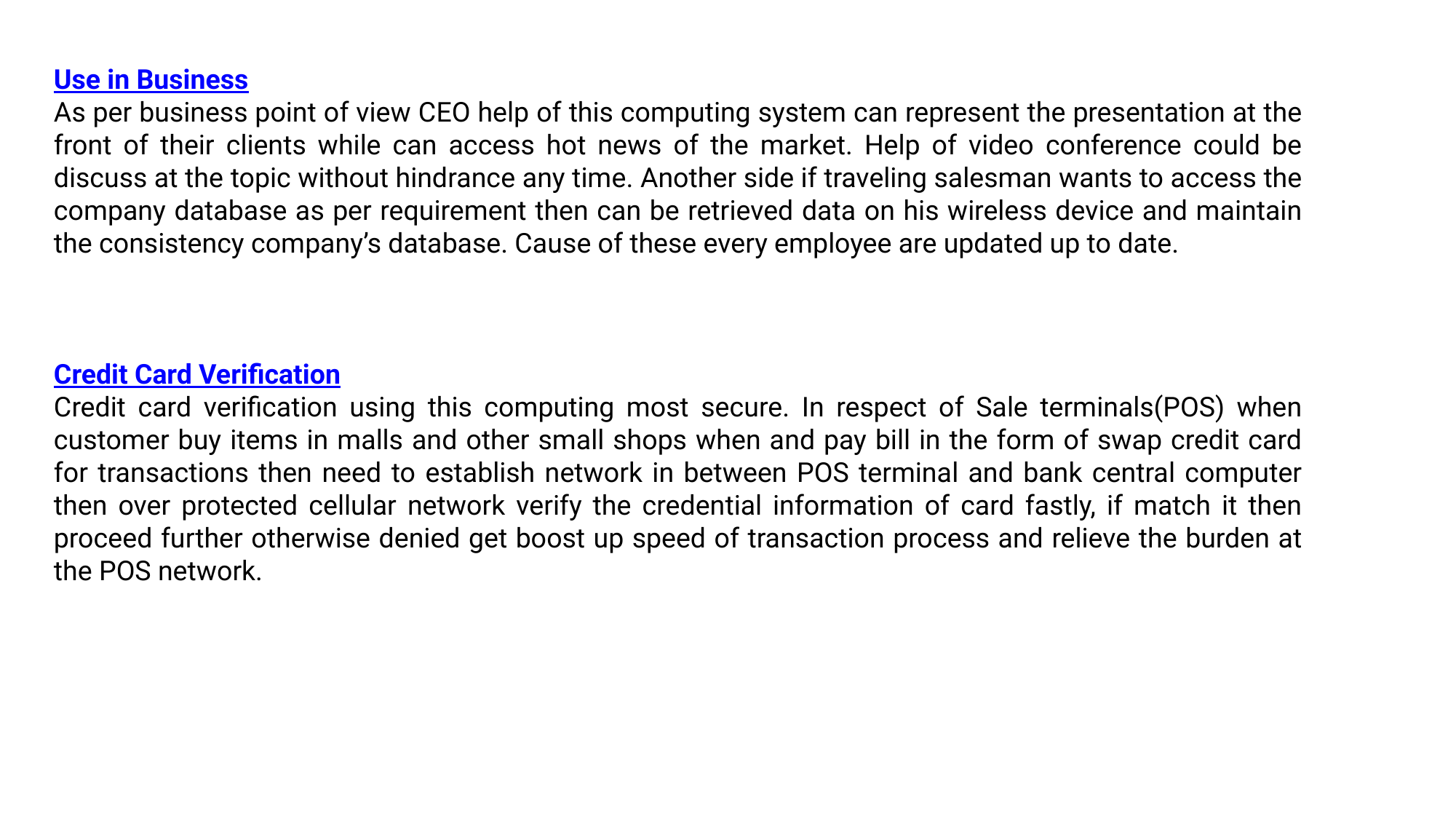

Use in Business
As per business point of view CEO help of this computing system can represent the presentation at the front of their clients while can access hot news of the market. Help of video conference could be discuss at the topic without hindrance any time. Another side if traveling salesman wants to access the company database as per requirement then can be retrieved data on his wireless device and maintain the consistency company’s database. Cause of these every employee are updated up to date.

Credit Card Verification
Credit card verification using this computing most secure. In respect of Sale terminals(POS) when customer buy items in malls and other small shops when and pay bill in the form of swap credit card for transactions then need to establish network in between POS terminal and bank central computer then over protected cellular network verify the credential information of card fastly, if match it then proceed further otherwise denied get boost up speed of transaction process and relieve the burden at the POS network.